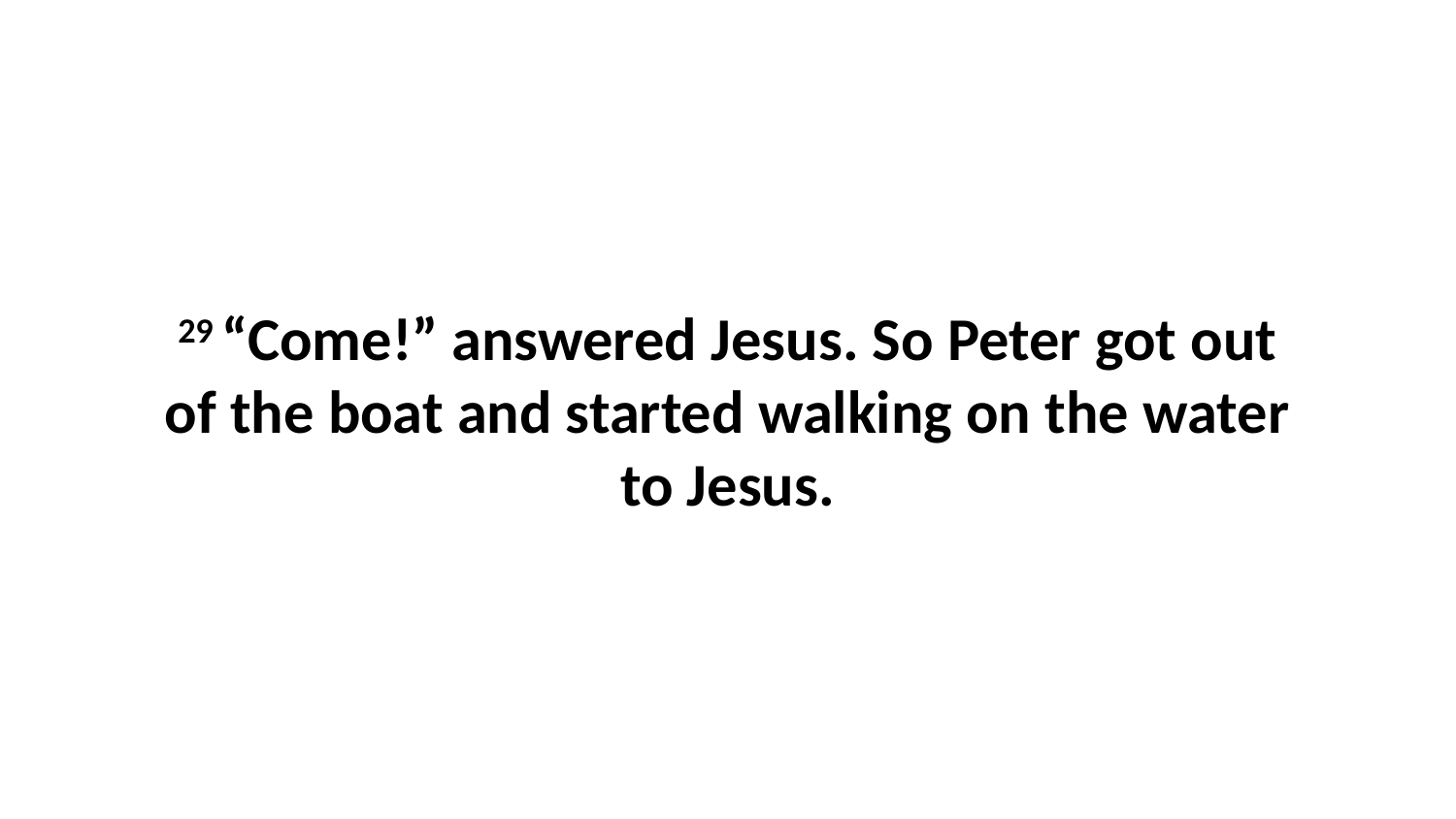

29 “Come!” answered Jesus. So Peter got out of the boat and started walking on the water to Jesus.